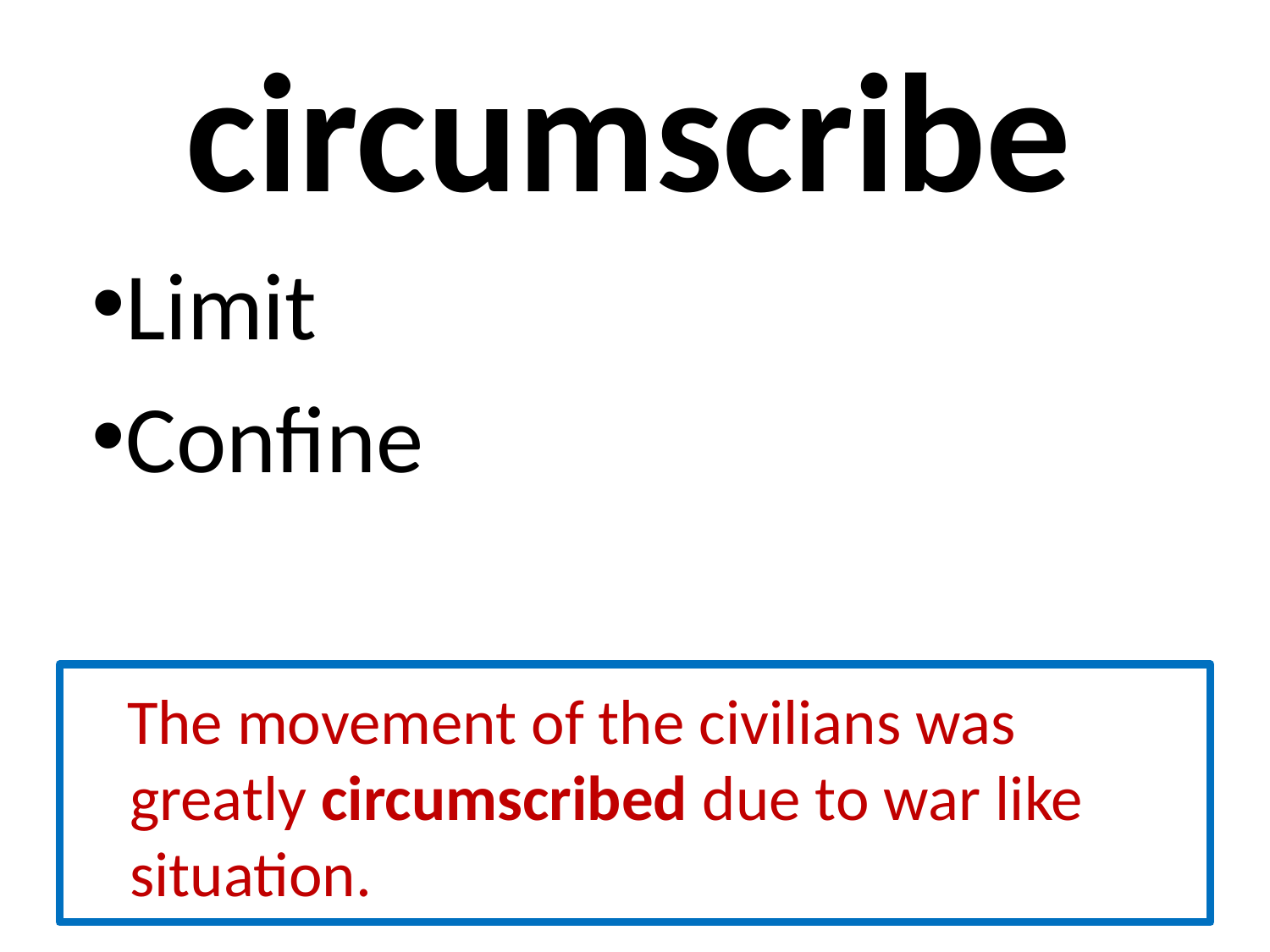

# circumscribe
Limit
Confine

    The movement of the civilians was greatly circumscribed due to war like situation.